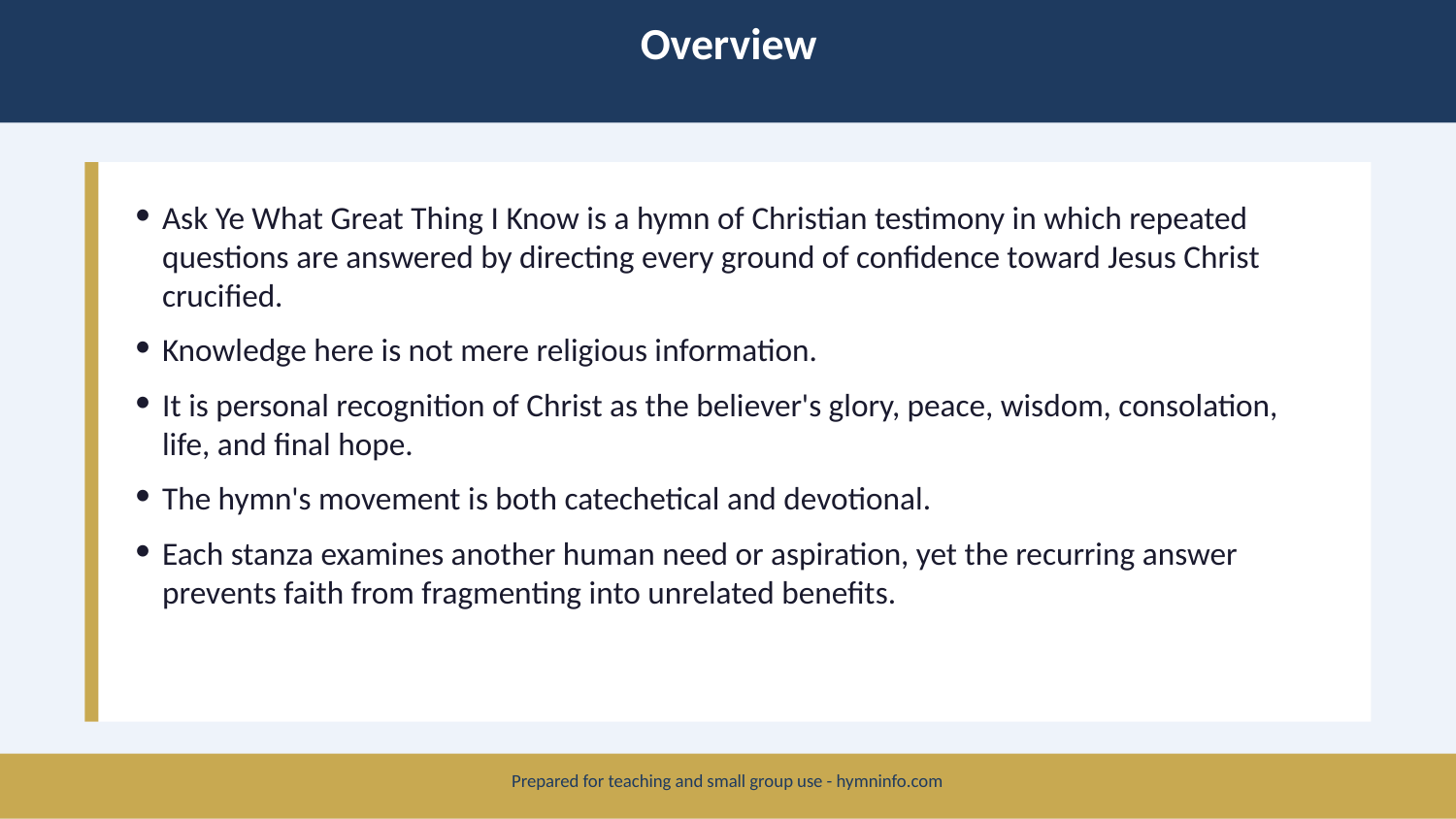

Overview

Ask Ye What Great Thing I Know is a hymn of Christian testimony in which repeated questions are answered by directing every ground of confidence toward Jesus Christ crucified.
Knowledge here is not mere religious information.
It is personal recognition of Christ as the believer's glory, peace, wisdom, consolation, life, and final hope.
The hymn's movement is both catechetical and devotional.
Each stanza examines another human need or aspiration, yet the recurring answer prevents faith from fragmenting into unrelated benefits.

Prepared for teaching and small group use - hymninfo.com